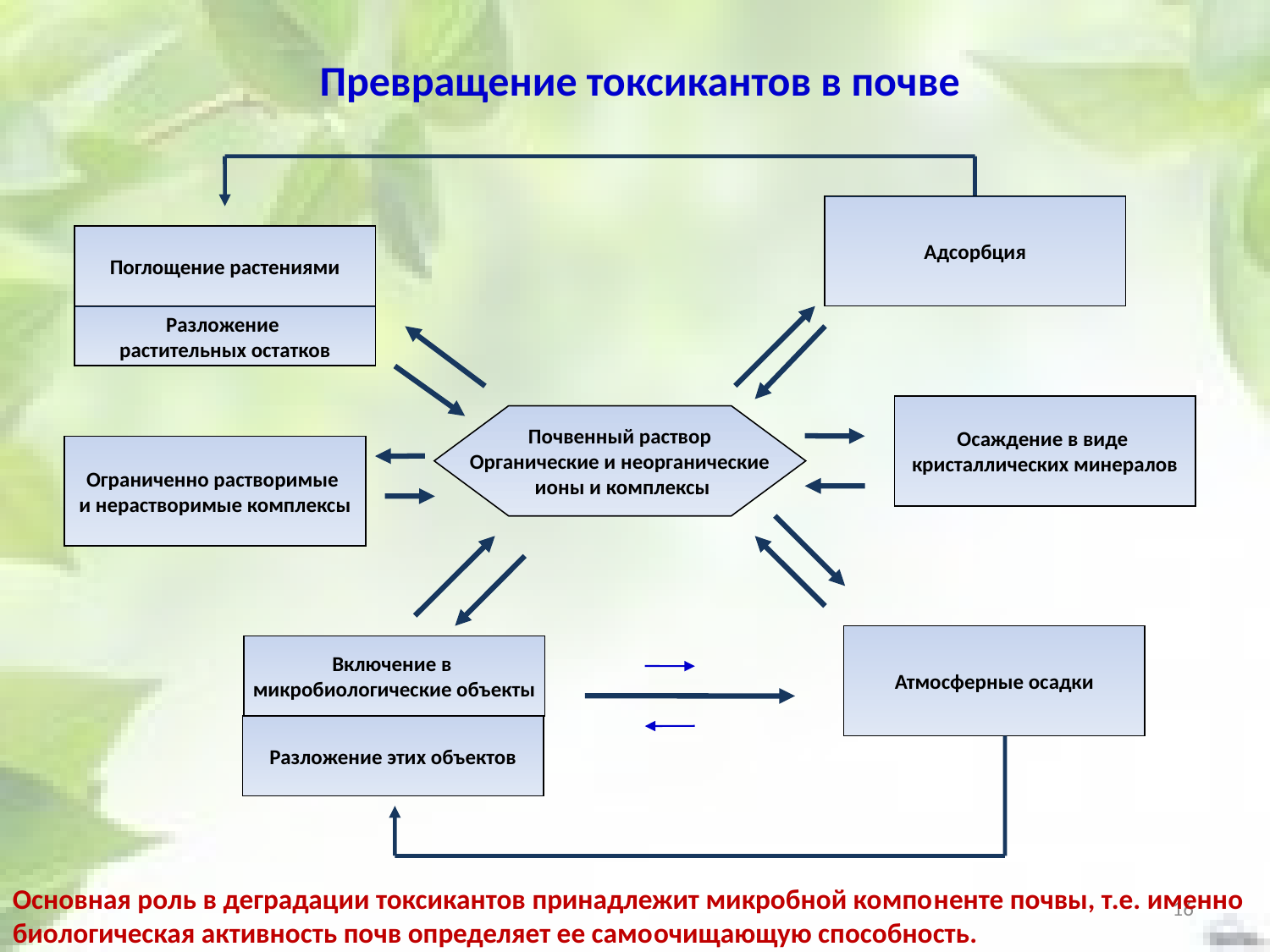

# Превращение токсикантов в почве

Адсорбция
Адсорбция
Поглощение растениями
Поглощение растениями
Разложение
растительных остатков
Разложение
растительных остатков

Осаждение в виде
кристаллических минералов
Осаждение в виде
кристаллических минералов
Почвенный раствор
Органические и неорганические
 ионы и комплексы
Почвенный раствор
Органические и неорганические
 ионы и комплексы

Ограниченно растворимые
и нерастворимые комплексы
Ограниченно растворимые
и нерастворимые комплексы

Атмосферные осадки
Включение в
микробиологические объекты

Разложение этих объектов

Основная роль в деградации токсикантов принадлежит микробной компо­ненте почвы, т.е. именно биологическая активность почв определяет ее само­очищающую способность.
16